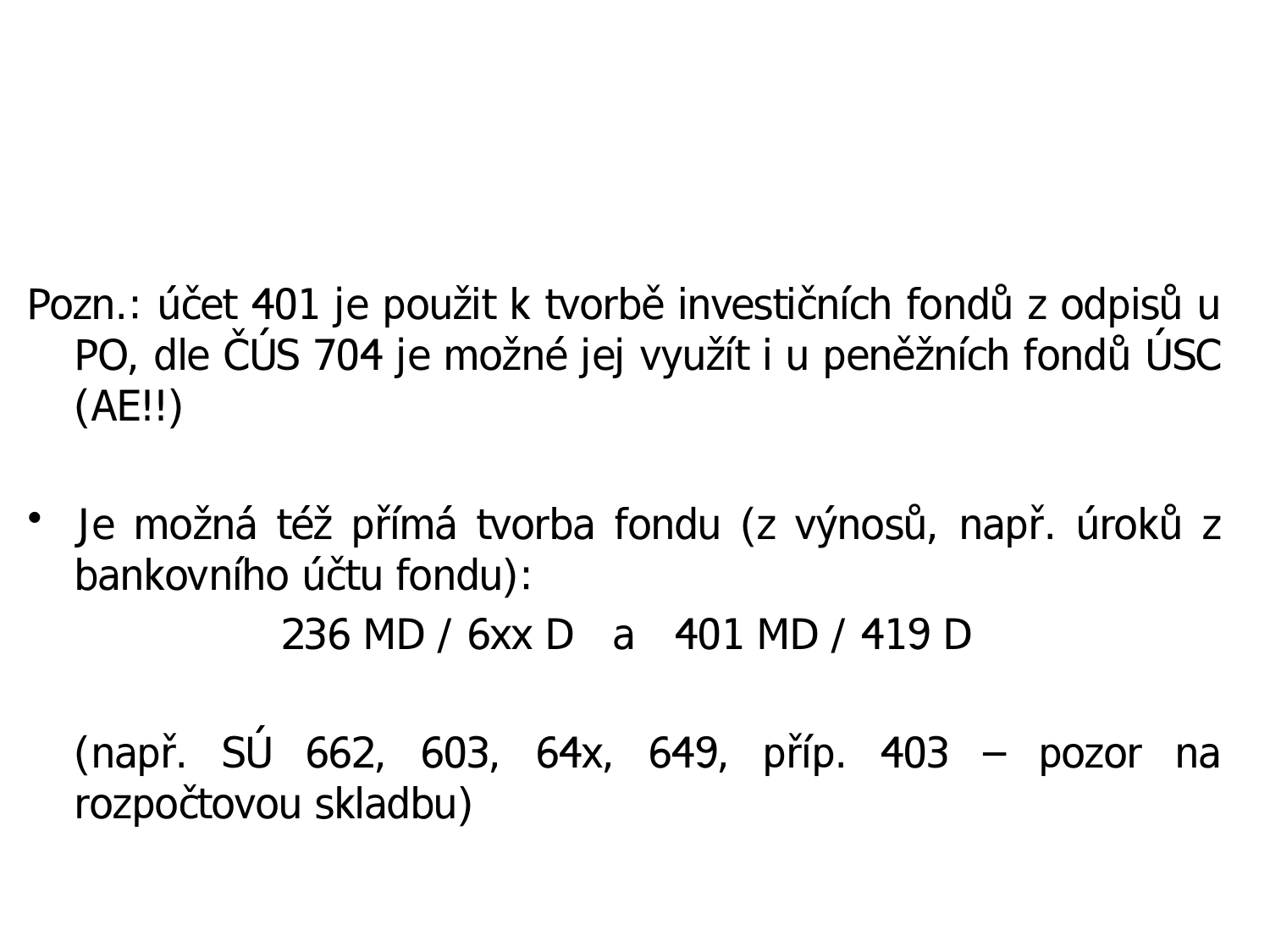

Pozn.: účet 401 je použit k tvorbě investičních fondů z odpisů u PO, dle ČÚS 704 je možné jej využít i u peněžních fondů ÚSC (AE!!)

Je možná též přímá tvorba fondu (z výnosů, např. úroků z bankovního účtu fondu):
	236 MD / 6xx D   a   401 MD / 419 D

	(např. SÚ 662, 603, 64x, 649, příp. 403 – pozor na rozpočtovou skladbu)